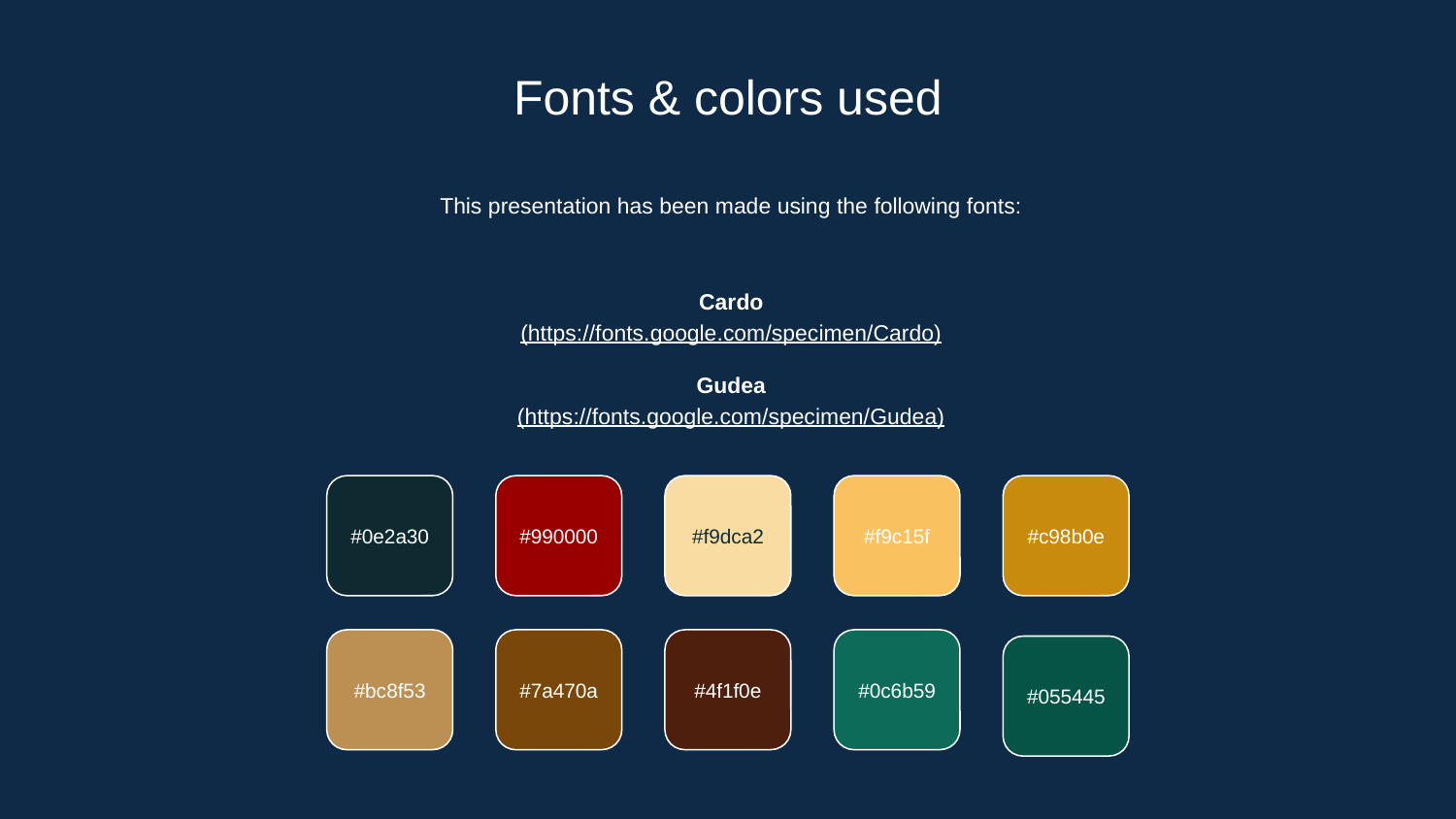

# Fonts & colors used
This presentation has been made using the following fonts:

Cardo
(https://fonts.google.com/specimen/Cardo)

Gudea
(https://fonts.google.com/specimen/Gudea)

#0e2a30
#990000
#f9dca2
#f9c15f
#c98b0e

#bc8f53
#7a470a
#4f1f0e
#0c6b59
#055445